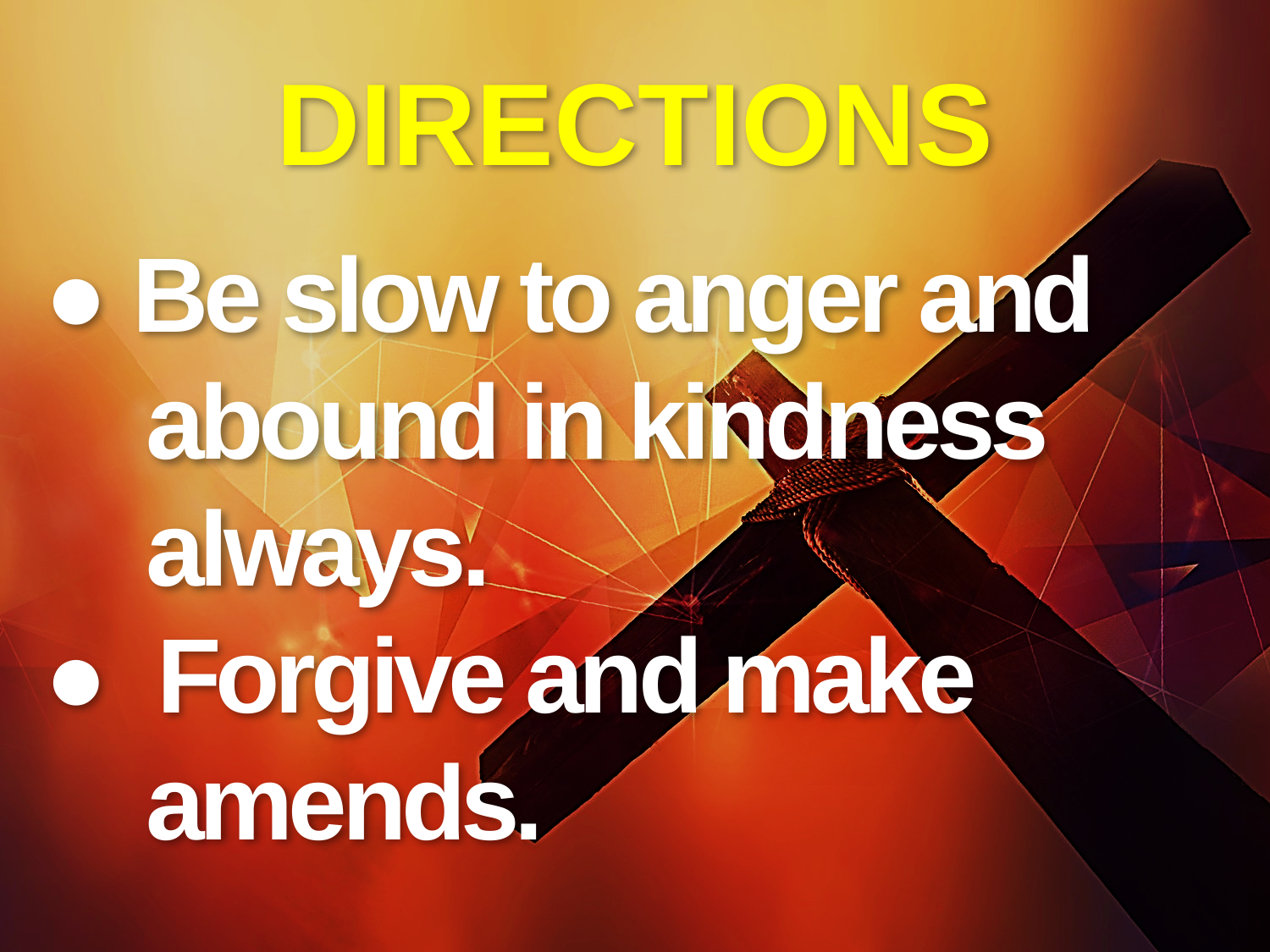

# DIRECTIONS
● Be slow to anger and
    abound in kindness
    always.
●  Forgive and make
    amends.